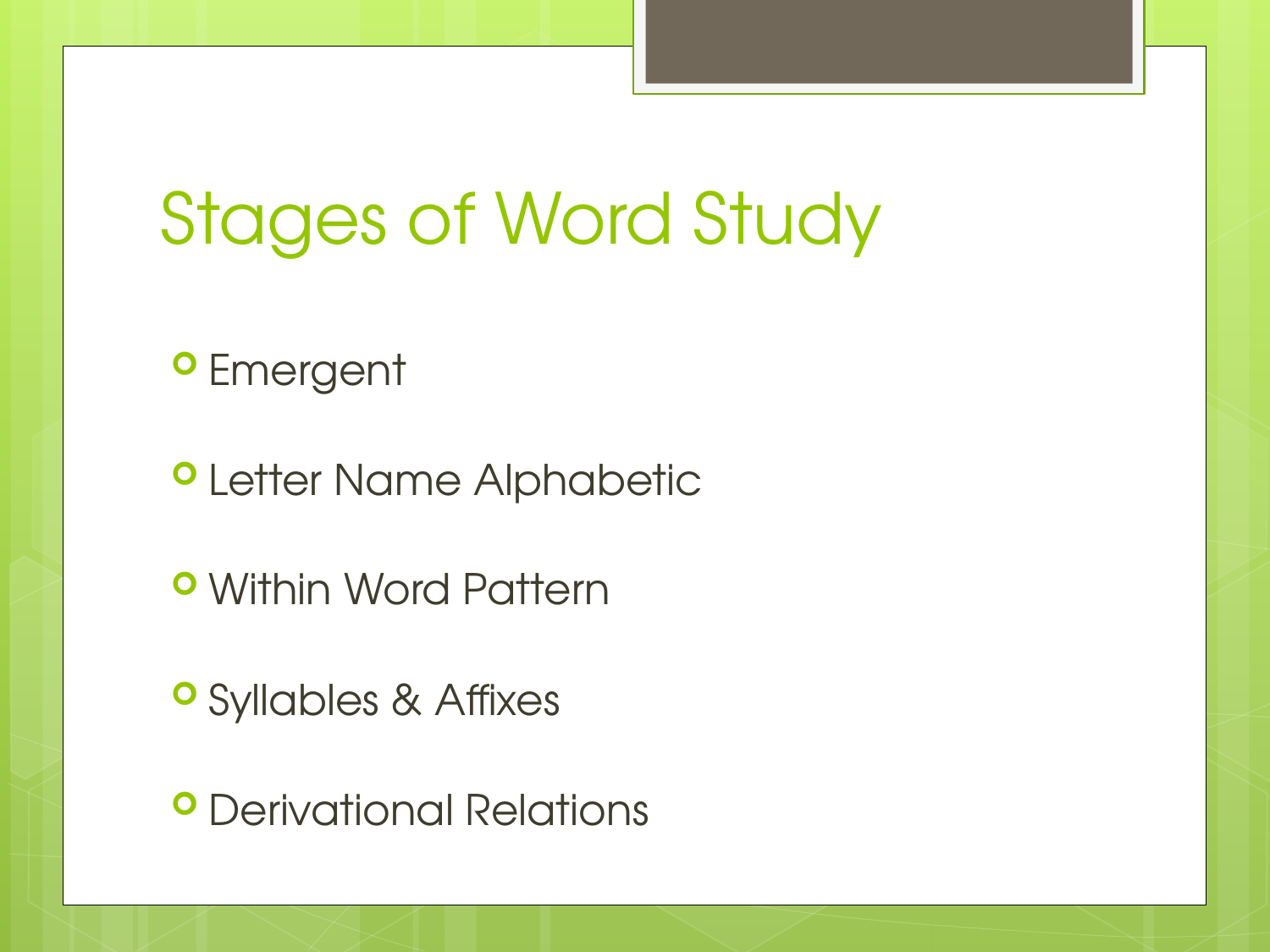

# Stages of Word Study
Emergent
Letter Name Alphabetic
Within Word Pattern
Syllables & Affixes
Derivational Relations